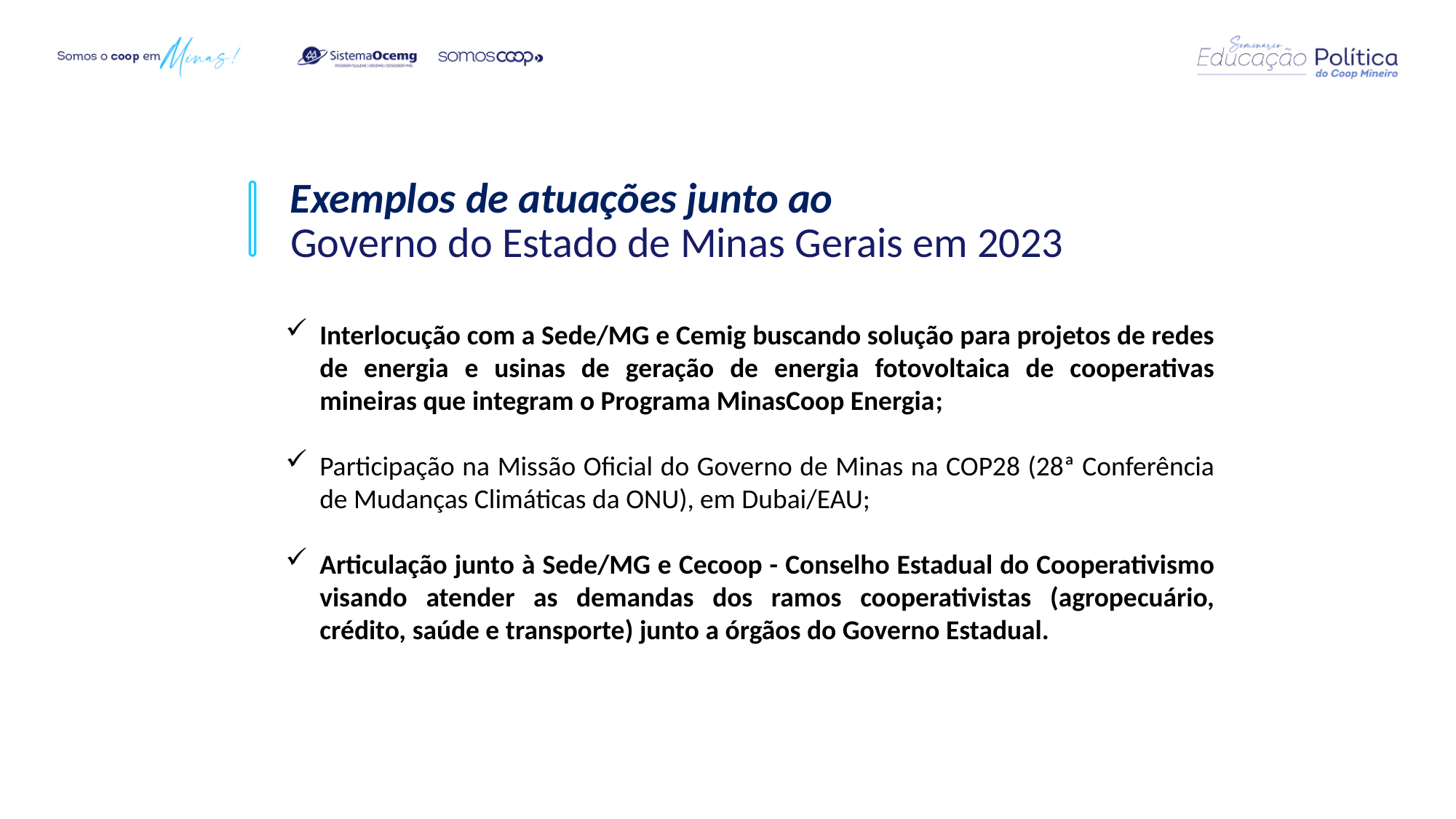

Exemplos de atuações junto ao
Governo do Estado de Minas Gerais em 2023

Interlocução com a Sede/MG e Cemig buscando solução para projetos de redes de energia e usinas de geração de energia fotovoltaica de cooperativas mineiras que integram o Programa MinasCoop Energia;

Participação na Missão Oficial do Governo de Minas na COP28 (28ª Conferência de Mudanças Climáticas da ONU), em Dubai/EAU;

Articulação junto à Sede/MG e Cecoop - Conselho Estadual do Cooperativismo visando atender as demandas dos ramos cooperativistas (agropecuário, crédito, saúde e transporte) junto a órgãos do Governo Estadual.